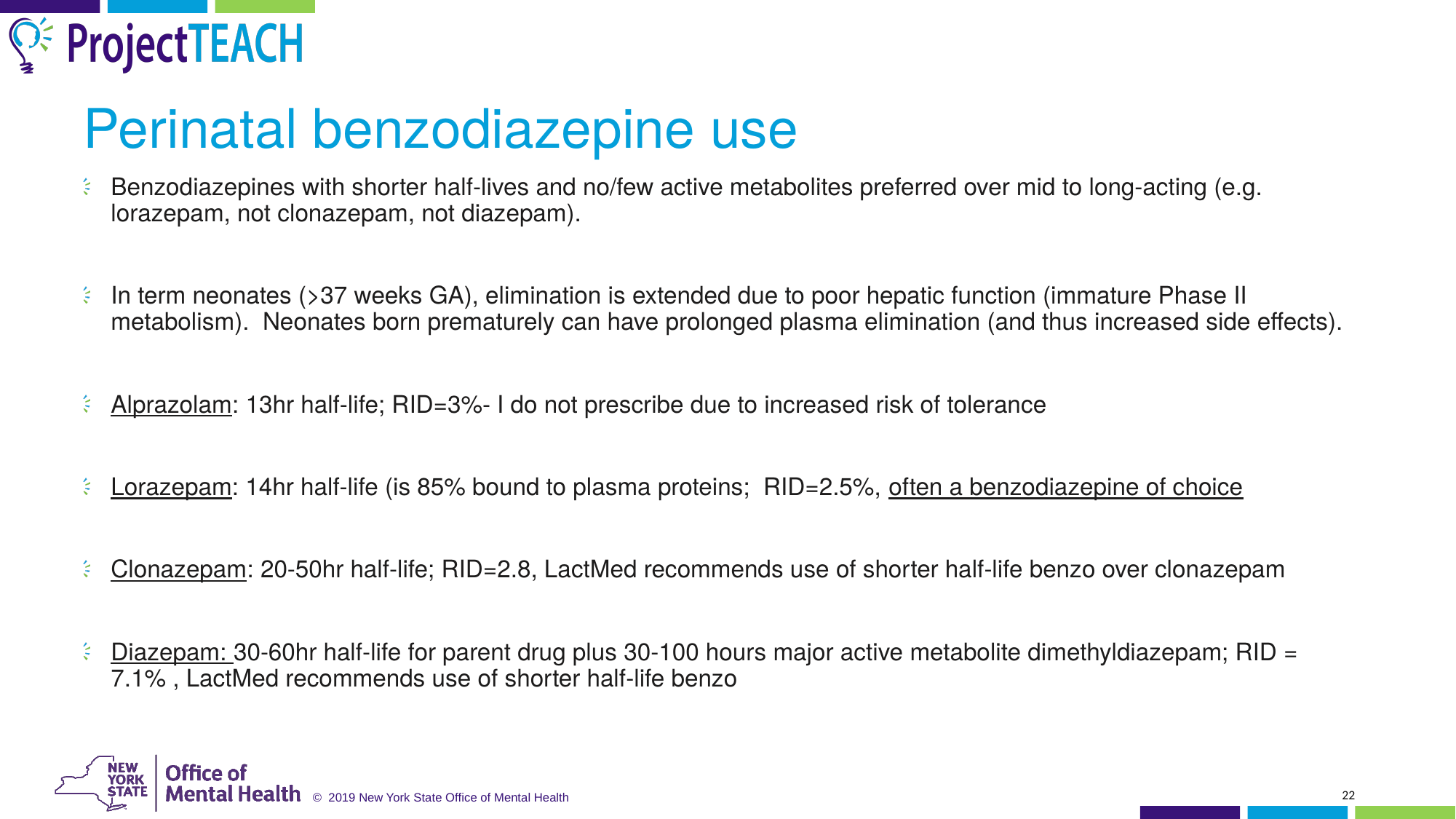

# Perinatal benzodiazepine use
Benzodiazepines with shorter half-lives and no/few active metabolites preferred over mid to long-acting (e.g. lorazepam, not clonazepam, not diazepam).

In term neonates (>37 weeks GA), elimination is extended due to poor hepatic function (immature Phase II metabolism).  Neonates born prematurely can have prolonged plasma elimination (and thus increased side effects).

Alprazolam: 13hr half-life; RID=3%- I do not prescribe due to increased risk of tolerance

Lorazepam: 14hr half-life (is 85% bound to plasma proteins;  RID=2.5%, often a benzodiazepine of choice

Clonazepam: 20-50hr half-life; RID=2.8, LactMed recommends use of shorter half-life benzo over clonazepam

Diazepam: 30-60hr half-life for parent drug plus 30-100 hours major active metabolite dimethyldiazepam; RID = 7.1% , LactMed recommends use of shorter half-life benzo

22